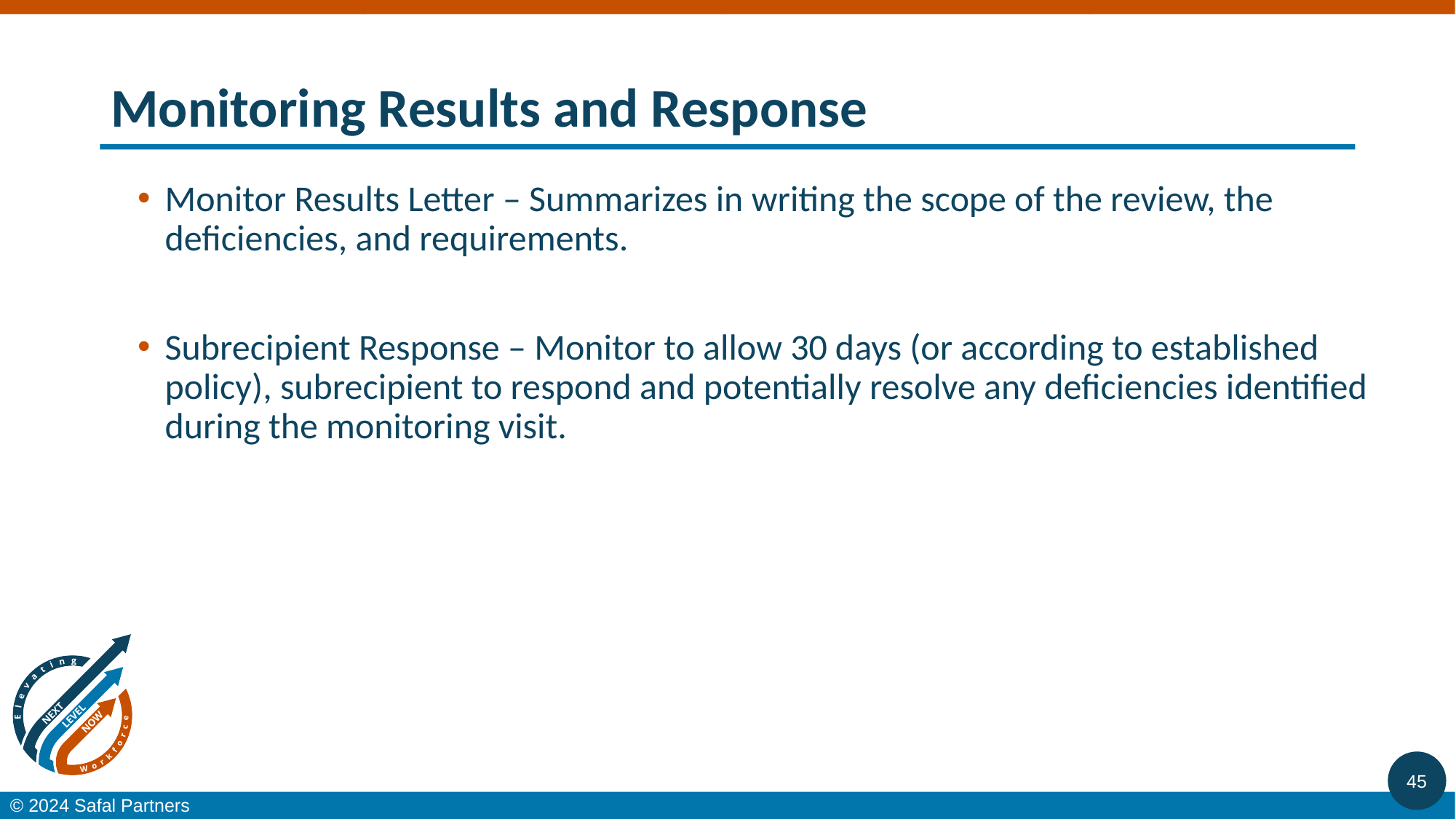

# Monitoring Results and Response
Monitor Results Letter – Summarizes in writing the scope of the review, the deficiencies, and requirements.

Subrecipient Response – Monitor to allow 30 days (or according to established policy), subrecipient to respond and potentially resolve any deficiencies identified during the monitoring visit.